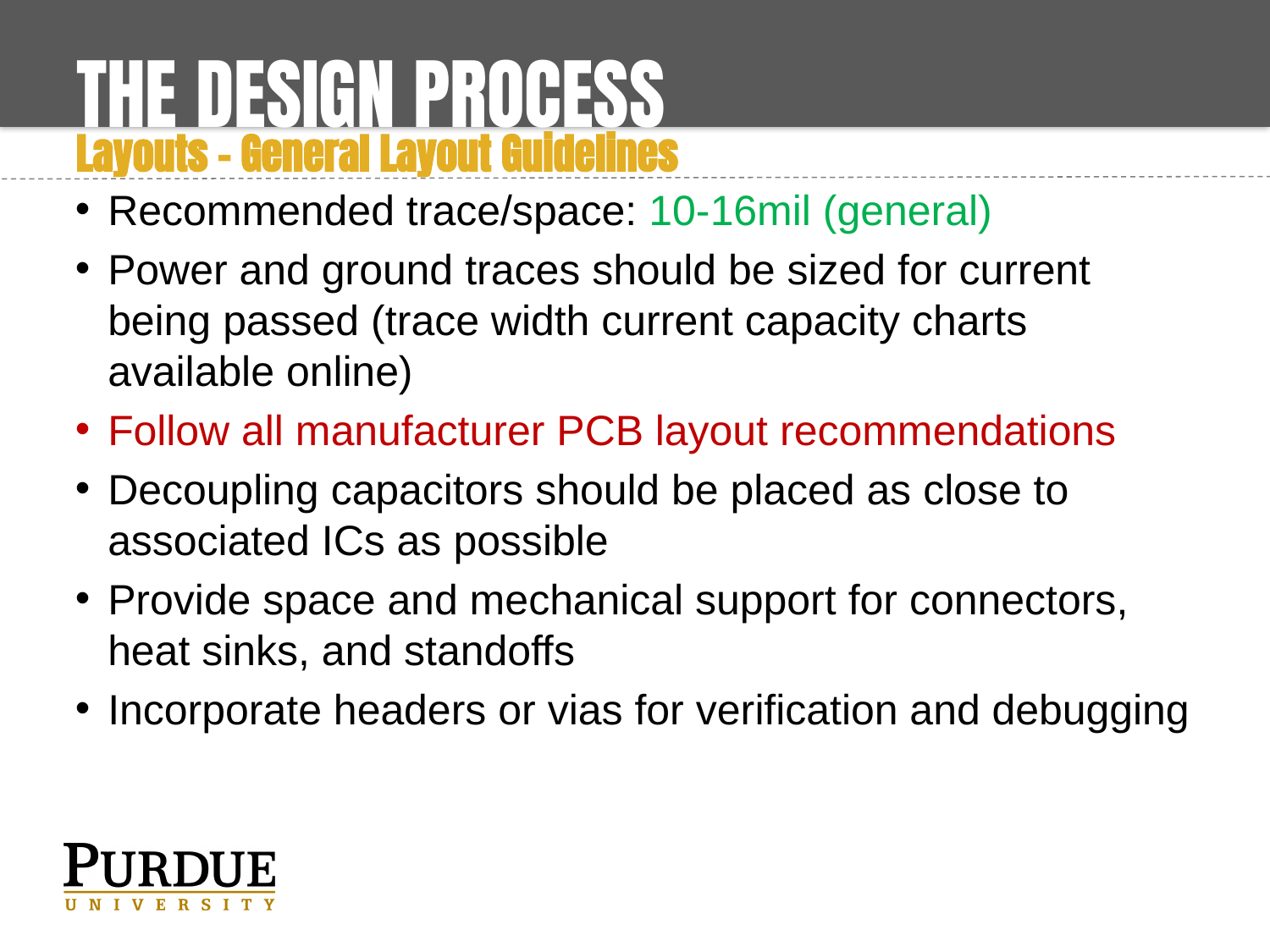

# The Design Process
Layouts – General Layout Guidelines
Recommended trace/space: 10-16mil (general)
Power and ground traces should be sized for current being passed (trace width current capacity charts available online)
Follow all manufacturer PCB layout recommendations
Decoupling capacitors should be placed as close to associated ICs as possible
Provide space and mechanical support for connectors, heat sinks, and standoffs
Incorporate headers or vias for verification and debugging